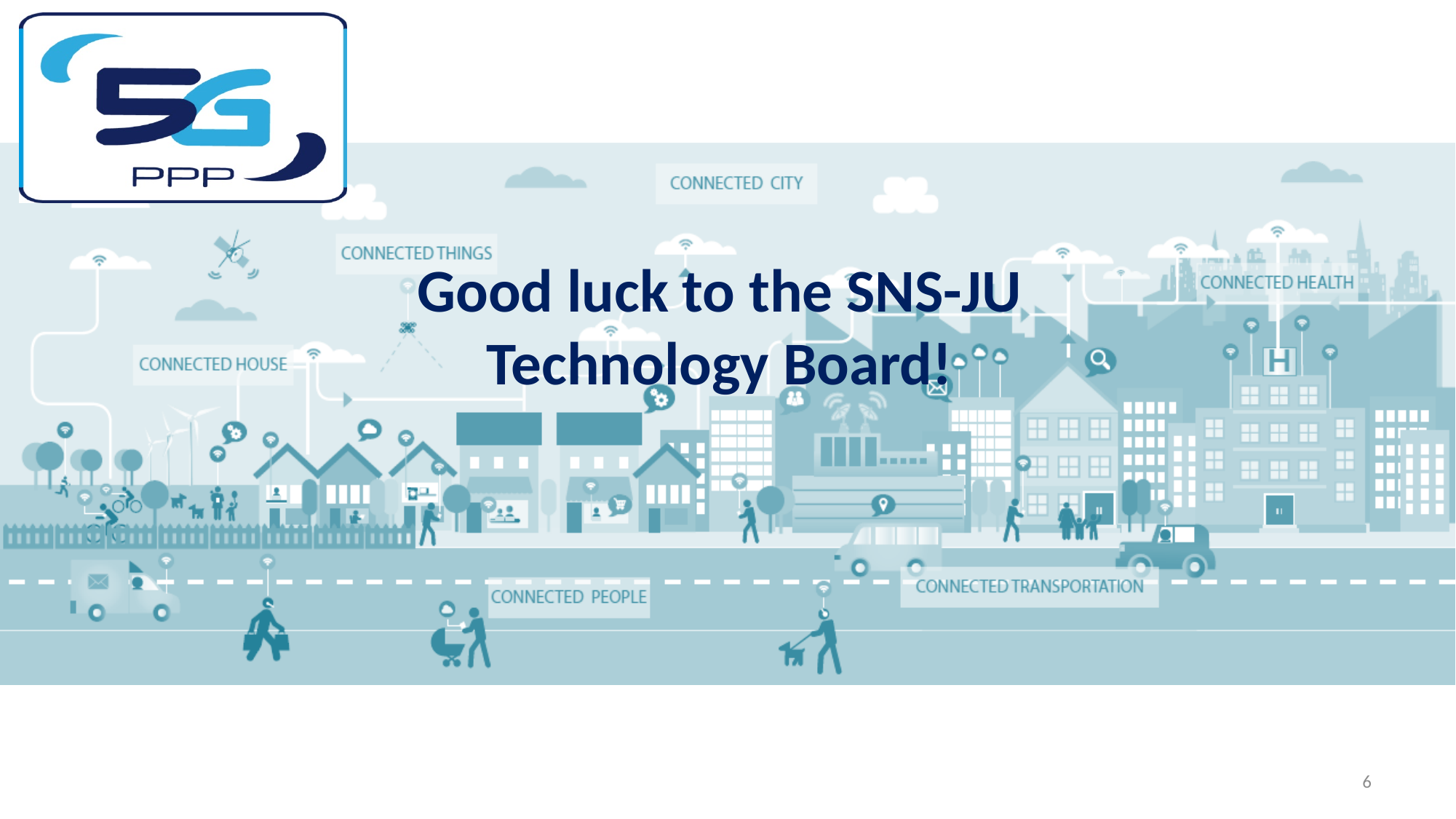

Good luck to the SNS-JU
Technology Board!

6